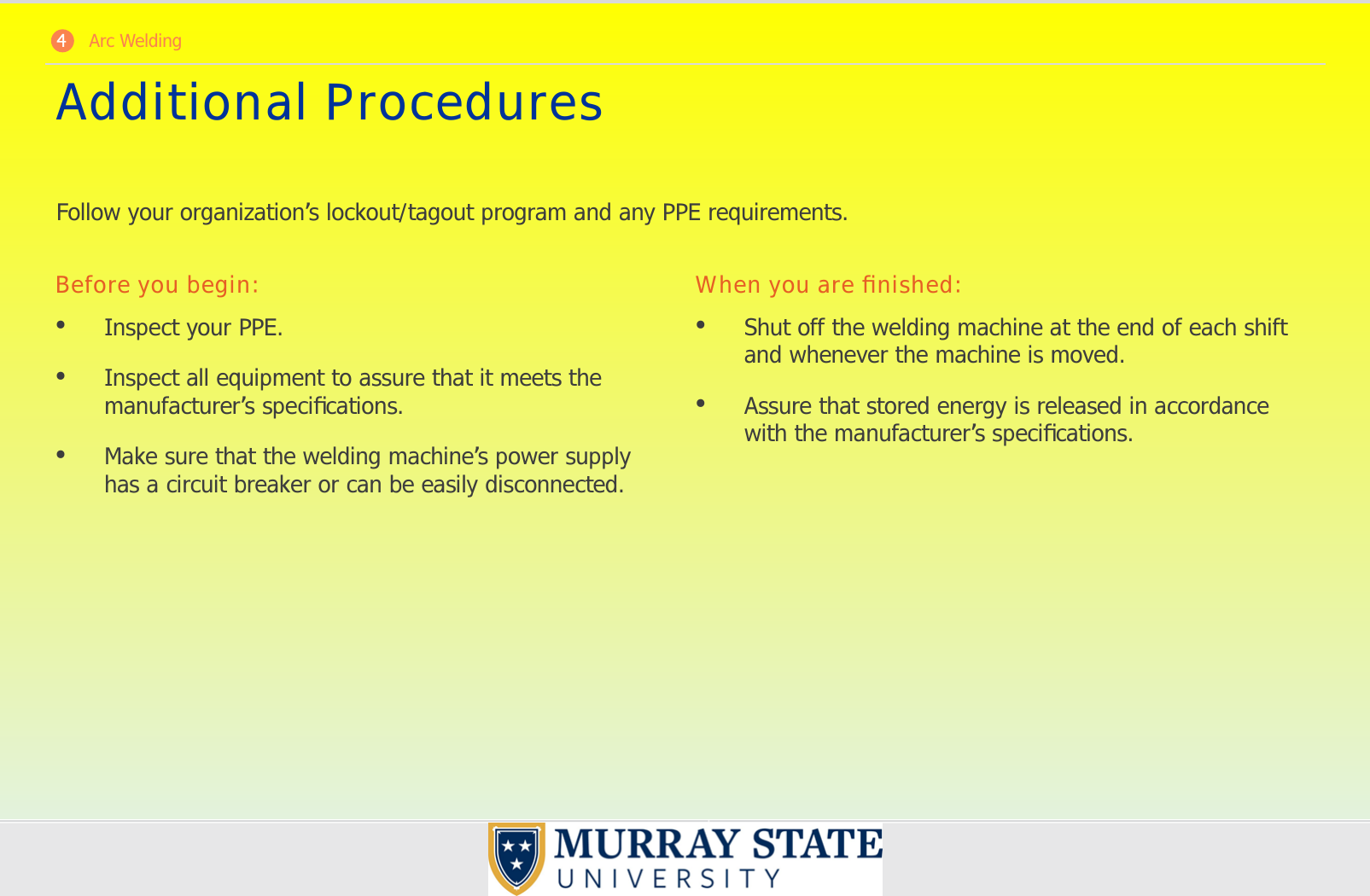

4    Arc Welding
# Additional Procedures
Follow your organization’s lockout/tagout program and any PPE requirements.
Before you begin:
Inspect your PPE.
Inspect all equipment to assure that it meets the manufacturer’s specifications.
Make sure that the welding machine’s power supply has a circuit breaker or can be easily disconnected.
When you are finished:
Shut off the welding machine at the end of each shift and whenever the machine is moved.
Assure that stored energy is released in accordance with the manufacturer’s specifications.